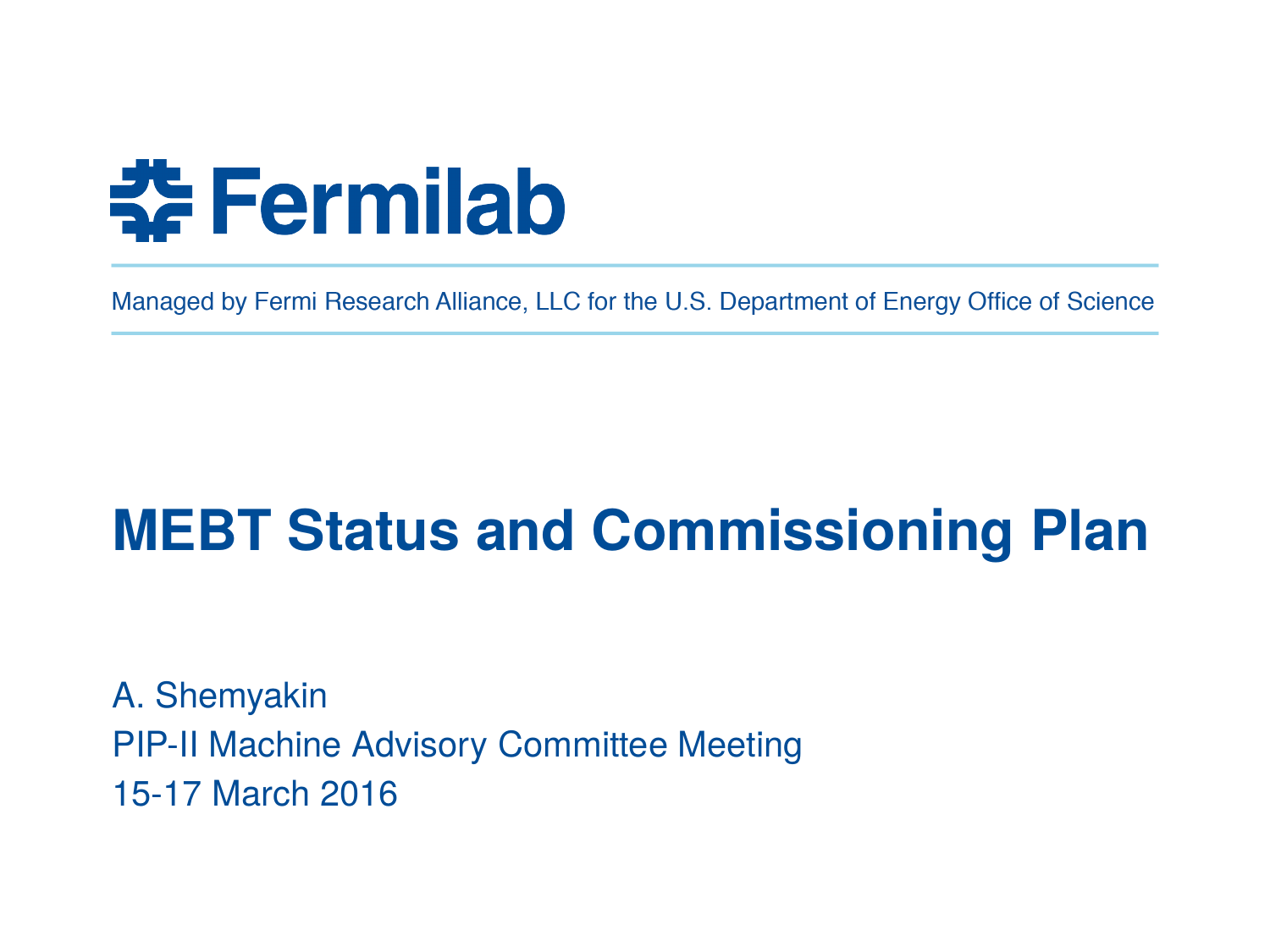

# MEBT Status and Commissioning Plan
A. Shemyakin
PIP-II Machine Advisory Committee Meeting
15-17 March 2016